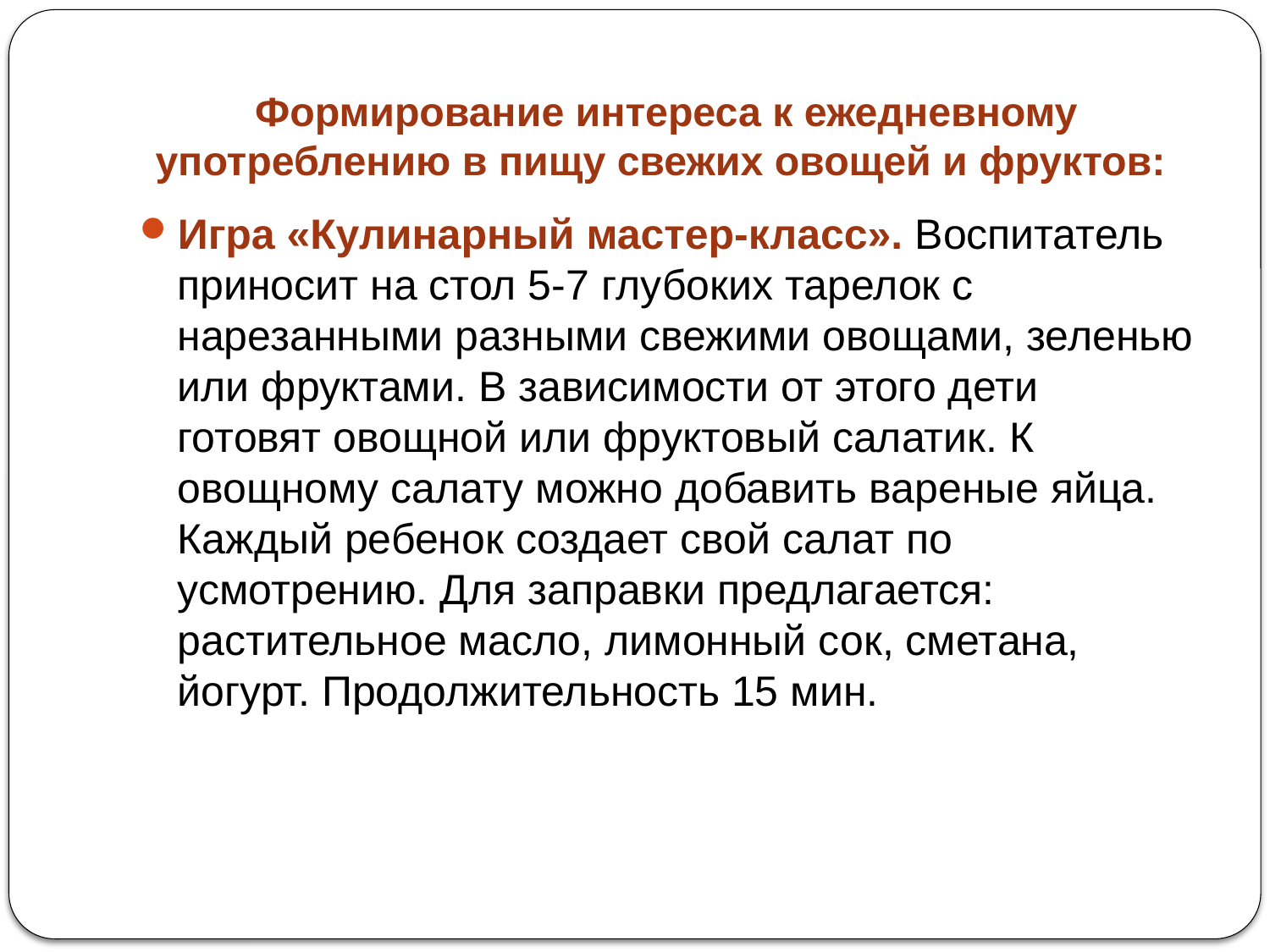

# Формирование интереса к ежедневному употреблению в пищу свежих овощей и фруктов:
Игра «Кулинарный мастер-класс». Воспитатель приносит на стол 5-7 глубоких тарелок с нарезанными разными свежими овощами, зеленью или фруктами. В зависимости от этого дети готовят овощной или фруктовый салатик. К овощному салату можно добавить вареные яйца. Каждый ребенок создает свой салат по усмотрению. Для заправки предлагается: растительное масло, лимонный сок, сметана, йогурт. Продолжительность 15 мин.